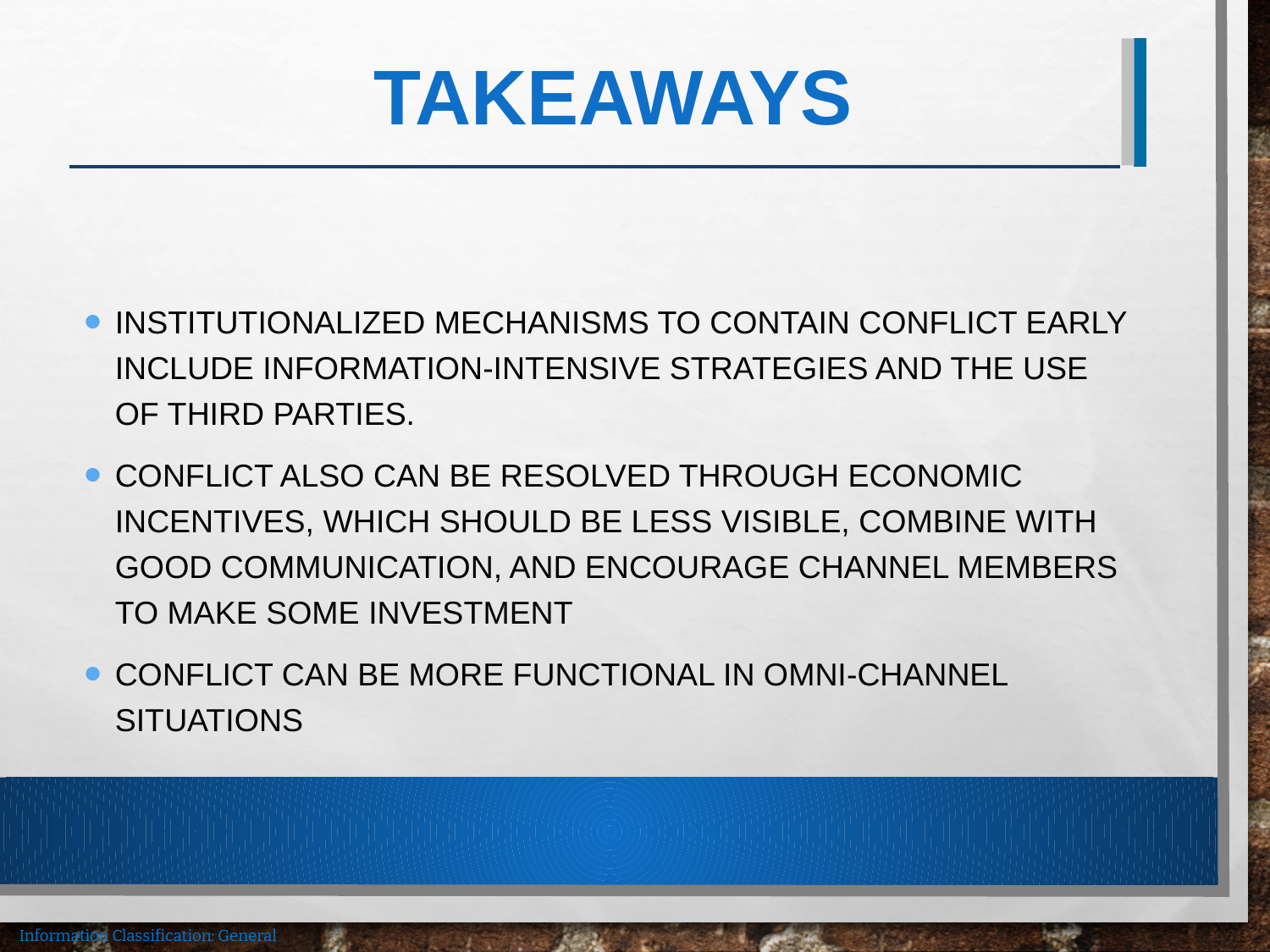

# Takeaways
Institutionalized mechanisms to contain conflict early include information-intensive strategies and the use of third parties.
Conflict also can be resolved through economic incentives, which should be less visible, combine with good communication, and encourage channel members to make some investment
Conflict can be more functional in omni-channel situations